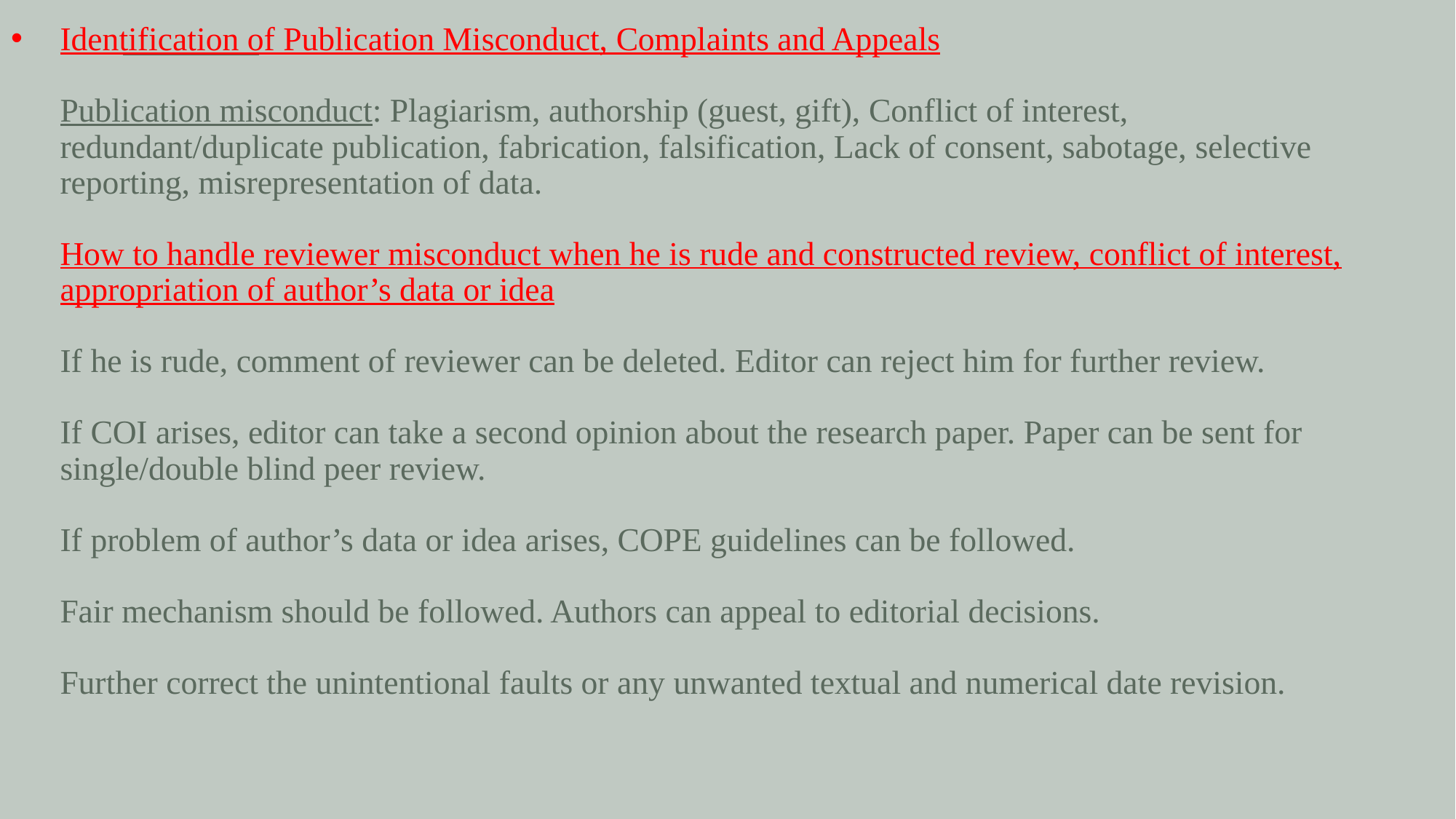

# Identification of Publication Misconduct, Complaints and Appeals Publication misconduct: Plagiarism, authorship (guest, gift), Conflict of interest, redundant/duplicate publication, fabrication, falsification, Lack of consent, sabotage, selective reporting, misrepresentation of data. How to handle reviewer misconduct when he is rude and constructed review, conflict of interest, appropriation of author’s data or idea If he is rude, comment of reviewer can be deleted. Editor can reject him for further review. If COI arises, editor can take a second opinion about the research paper. Paper can be sent for single/double blind peer review. If problem of author’s data or idea arises, COPE guidelines can be followed. Fair mechanism should be followed. Authors can appeal to editorial decisions. Further correct the unintentional faults or any unwanted textual and numerical date revision.